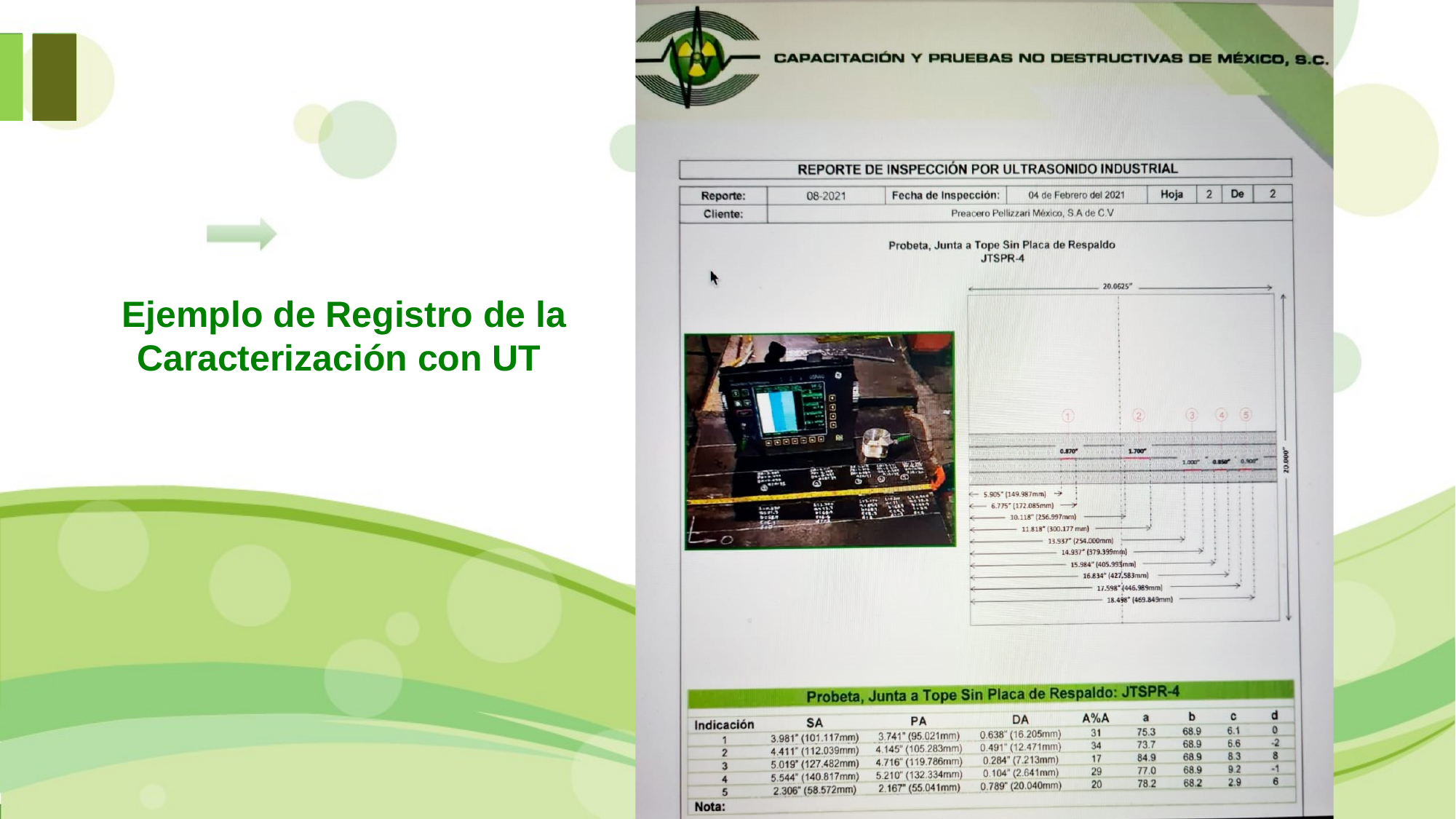

Ejemplo de Registro de la Caracterización con UT